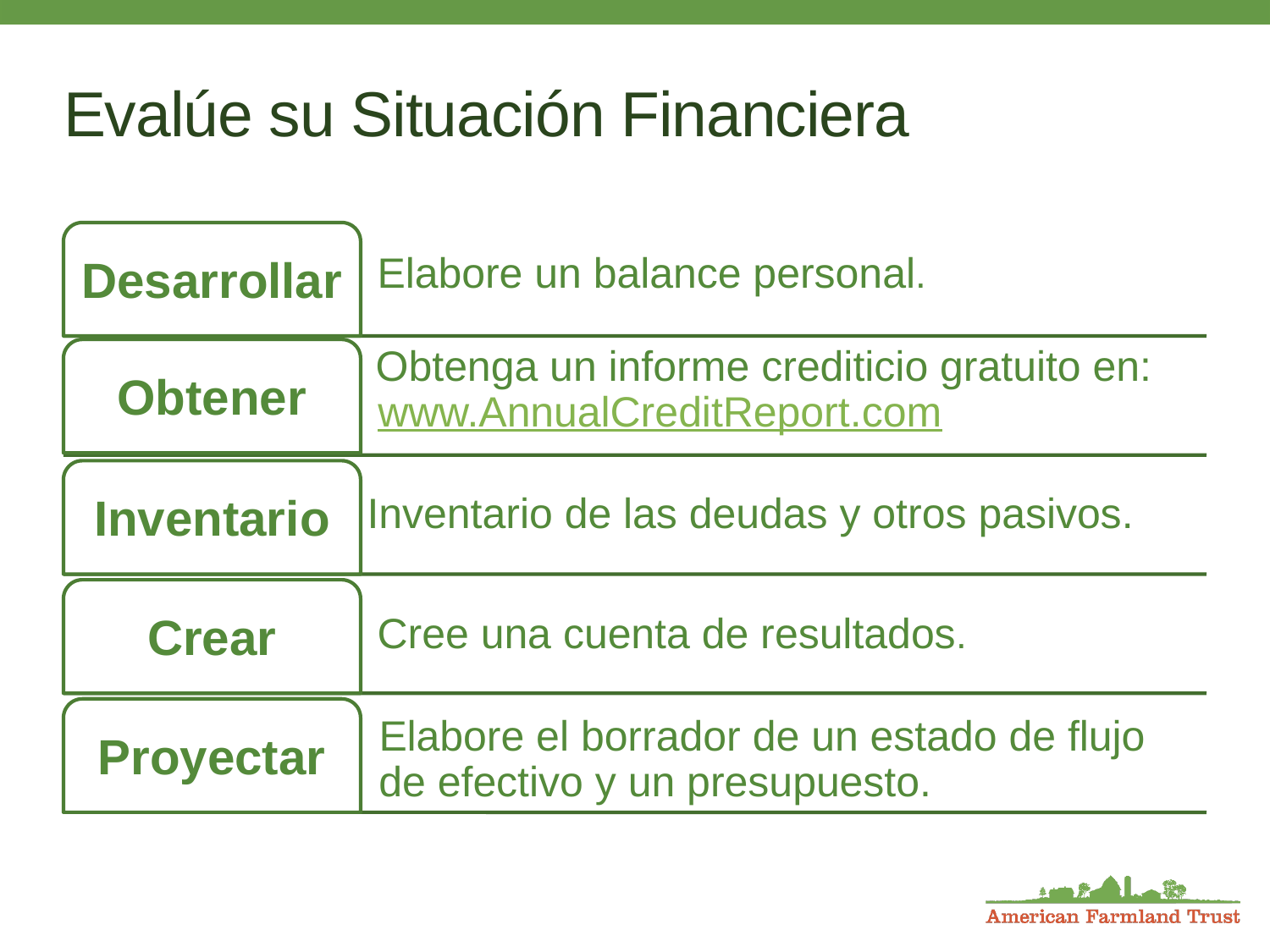

# Evalúe su Situación Financiera
 Elabore un balance personal.
Desarrollar
 Obtenga un informe crediticio gratuito en:
 www.AnnualCreditReport.com
Obtener
Inventario de las deudas y otros pasivos.
Inventario
 Cree una cuenta de resultados.
Crear
 Elabore el borrador de un estado de flujo
 de efectivo y un presupuesto.
Proyectar